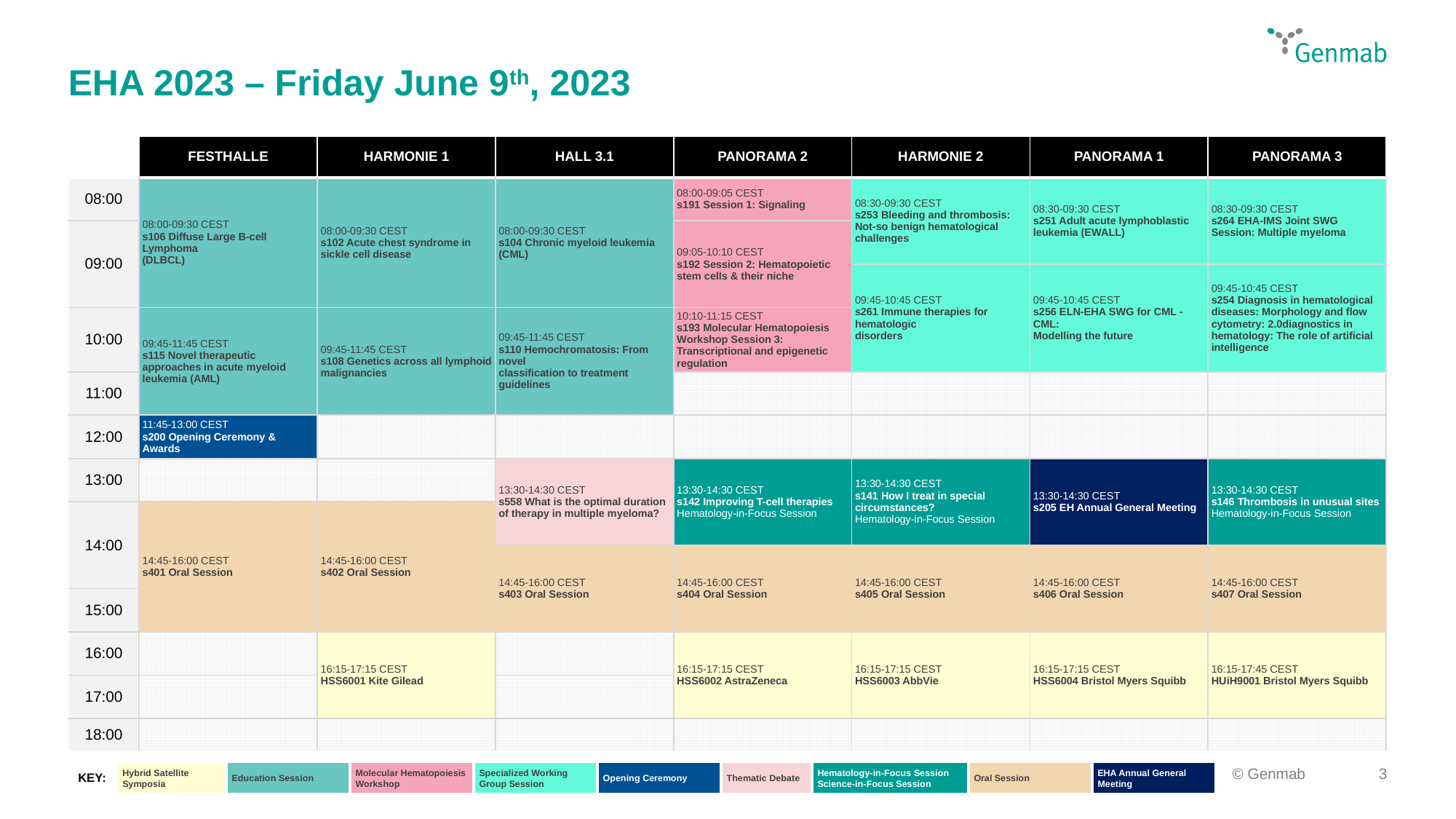

EHA 2023 – Friday June 9th, 2023
|  | FESTHALLE | HARMONIE 1 | HALL 3.1 | PANORAMA 2 | HARMONIE 2 | PANORAMA 1 | PANORAMA 3 |
| --- | --- | --- | --- | --- | --- | --- | --- |
| 08:00 | 08:00-09:30 CEST s106 Diffuse Large B-cell Lymphoma (DLBCL) | 08:00-09:30 CEST s102 Acute chest syndrome in sickle cell disease | 08:00-09:30 CEST s104 Chronic myeloid leukemia (CML) | 08:00-09:05 CEST s191 Session 1: Signaling | 08:30-09:30 CEST s253 Bleeding and thrombosis: Not-so benign hematological challenges | 08:30-09:30 CEST s251 Adult acute lymphoblastic leukemia (EWALL) | 08:30-09:30 CEST s264 EHA-IMS Joint SWG Session: Multiple myeloma |
| 09:00 |  |  |  | 09:05-10:10 CEST s192 Session 2: Hematopoietic stem cells & their niche |  |  |  |
|  |  |  |  |  | 09:45-10:45 CEST s261 Immune therapies for hematologic disorders | 09:45-10:45 CEST s256 ELN-EHA SWG for CML - CML: Modelling the future | 09:45-10:45 CEST s254 Diagnosis in hematological diseases: Morphology and flow cytometry: 2.0diagnostics in hematology: The role of artificial intelligence |
| 10:00 | 09:45-11:45 CEST s115 Novel therapeutic approaches in acute myeloid leukemia (AML) | 09:45-11:45 CEST s108 Genetics across all lymphoid malignancies | 09:45-11:45 CEST s110 Hemochromatosis: From novel classification to treatment guidelines | 10:10-11:15 CEST s193 Molecular Hematopoiesis Workshop Session 3: Transcriptional and epigenetic regulation |  |  |  |
| 11:00 |  |  |  |  |  |  |  |
| 12:00 | 11:45-13:00 CEST s200 Opening Ceremony & Awards |  |  |  |  |  |  |
| 13:00 |  |  | 13:30-14:30 CEST s558 What is the optimal duration of therapy in multiple myeloma? | 13:30-14:30 CEST s142 Improving T-cell therapies Hematology-in-Focus Session | 13:30-14:30 CEST s141 How I treat in special circumstances? Hematology-in-Focus Session | 13:30-14:30 CEST s205 EH Annual General Meeting | 13:30-14:30 CEST s146 Thrombosis in unusual sites Hematology-in-Focus Session |
| 14:00 | 14:45-16:00 CEST s401 Oral Session | 14:45-16:00 CEST s402 Oral Session |  |  |  |  |  |
|  |  |  | 14:45-16:00 CEST s403 Oral Session | 14:45-16:00 CEST s404 Oral Session | 14:45-16:00 CEST s405 Oral Session | 14:45-16:00 CEST s406 Oral Session | 14:45-16:00 CEST s407 Oral Session |
| 15:00 | 14:45-16:15 CEST HSS9028 Jansen |  |  |  |  |  |  |
| 16:00 |  | 16:15-17:15 CEST HSS6001 Kite Gilead |  | 16:15-17:15 CEST HSS6002 AstraZeneca | 16:15-17:15 CEST HSS6003 AbbVie | 16:15-17:15 CEST HSS6004 Bristol Myers Squibb | 16:15-17:45 CEST HUiH9001 Bristol Myers Squibb |
| 17:00 |  |  |  |  |  |  |  |
| 18:00 |  |  |  |  |  |  |  |
| Hybrid Satellite Symposia | Education Session | Molecular Hematopoiesis Workshop | Specialized Working Group Session | Opening Ceremony | Thematic Debate | Hematology-in-Focus Session Science-in-Focus Session | Oral Session | EHA Annual General Meeting |
| --- | --- | --- | --- | --- | --- | --- | --- | --- |
KEY:
| Hybrid Satellite Symposia | Hybrid Updates-in-Hematology | Virtual Satellite Symposia | Virtual Updates-in-Hematology | Education Session |
| --- | --- | --- | --- | --- |
| YoungEHA Research Meeting | YoungEHA Session | Molecular Hematopoiesis Workshop | Lymphoid Biology and Malignancy Workshop | EHA-ISLK Laboratory Diagnosis Workshop |
| Specialized Working Group Session | Opening Ceremony | Plenary Session | Presidential Symposium | Late-Breaking Oral Session |
| Science-in-Focus Session | Hematology-in-Focus Session | Topics-in-Focus Session | EHA-Patient Joint Symposium | EHA-HARMONY: Big Data Hematology |
| Guidelines Session | Oral Session | Thematic Debate | EHA Annual General Meeting | Poster Session |
| Topics-in-Focus Session | EHA Symposium on Patient Communication | Joint Symposium |  |  |